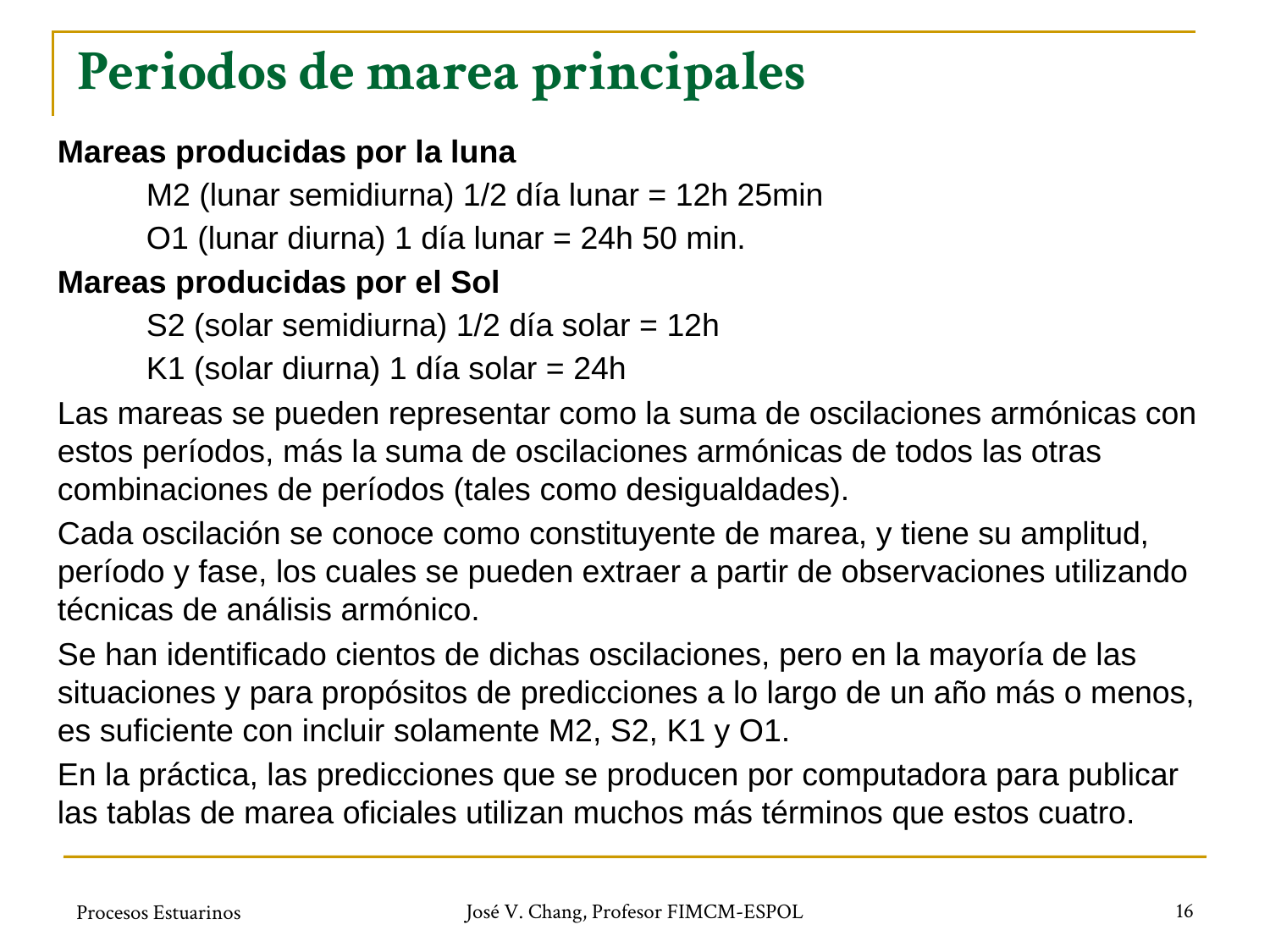

Periodos de marea principales
Mareas producidas por la luna
          M2 (lunar semidiurna) 1/2 día lunar = 12h 25min
          O1 (lunar diurna) 1 día lunar = 24h 50 min.
Mareas producidas por el Sol
          S2 (solar semidiurna) 1/2 día solar = 12h
          K1 (solar diurna) 1 día solar = 24h
Las mareas se pueden representar como la suma de oscilaciones armónicas con estos períodos, más la suma de oscilaciones armónicas de todos las otras combinaciones de períodos (tales como desigualdades).
Cada oscilación se conoce como constituyente de marea, y tiene su amplitud, período y fase, los cuales se pueden extraer a partir de observaciones utilizando técnicas de análisis armónico.
Se han identificado cientos de dichas oscilaciones, pero en la mayoría de las situaciones y para propósitos de predicciones a lo largo de un año más o menos, es suficiente con incluir solamente M2, S2, K1 y O1.
En la práctica, las predicciones que se producen por computadora para publicar las tablas de marea oficiales utilizan muchos más términos que estos cuatro.
Procesos Estuarinos
16
José V. Chang, Profesor FIMCM-ESPOL